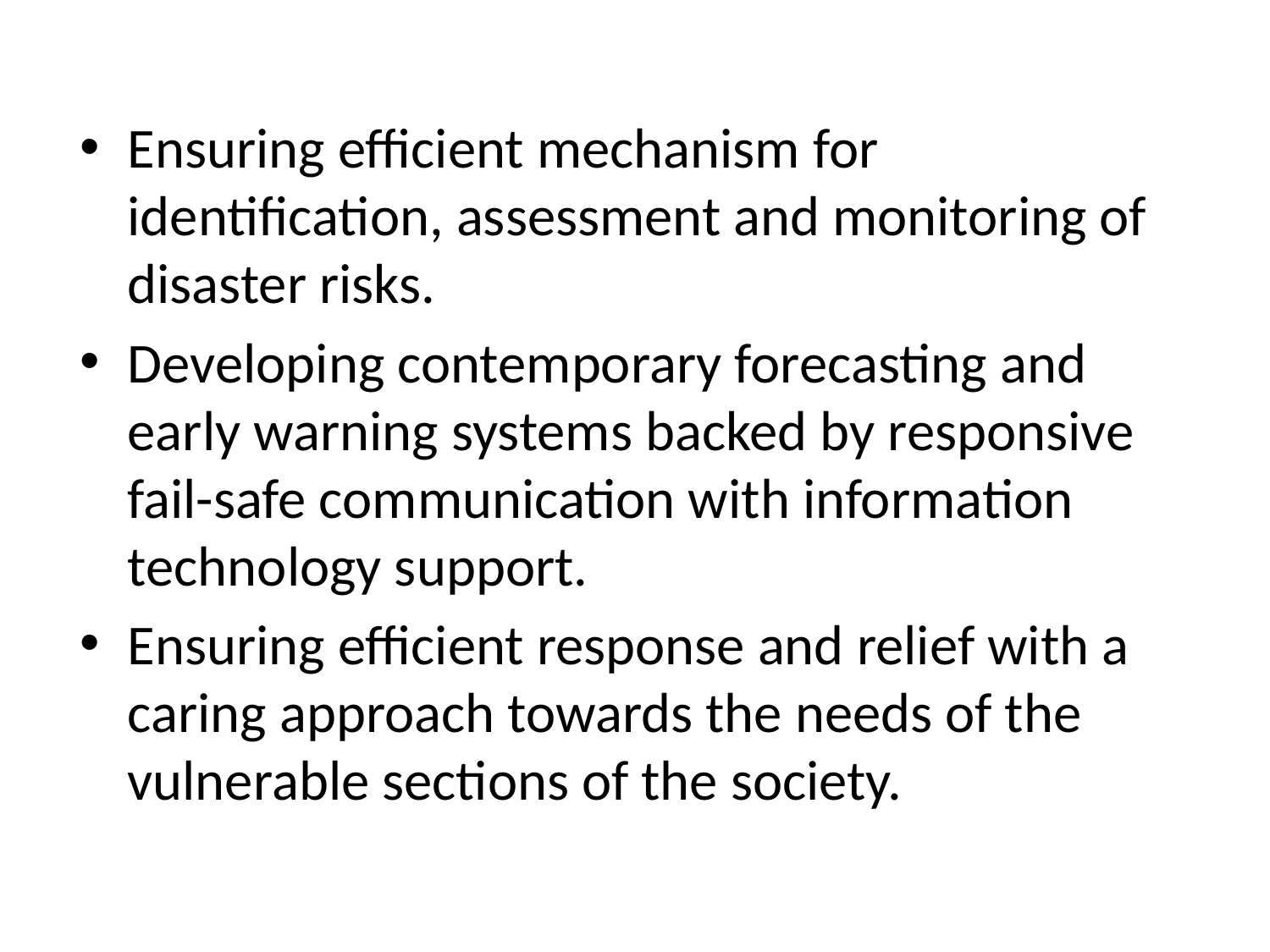

Ensuring efficient mechanism for identification, assessment and monitoring of disaster risks.
Developing contemporary forecasting and early warning systems backed by responsive fail-safe communication with information technology support.
Ensuring efficient response and relief with a caring approach towards the needs of the vulnerable sections of the society.